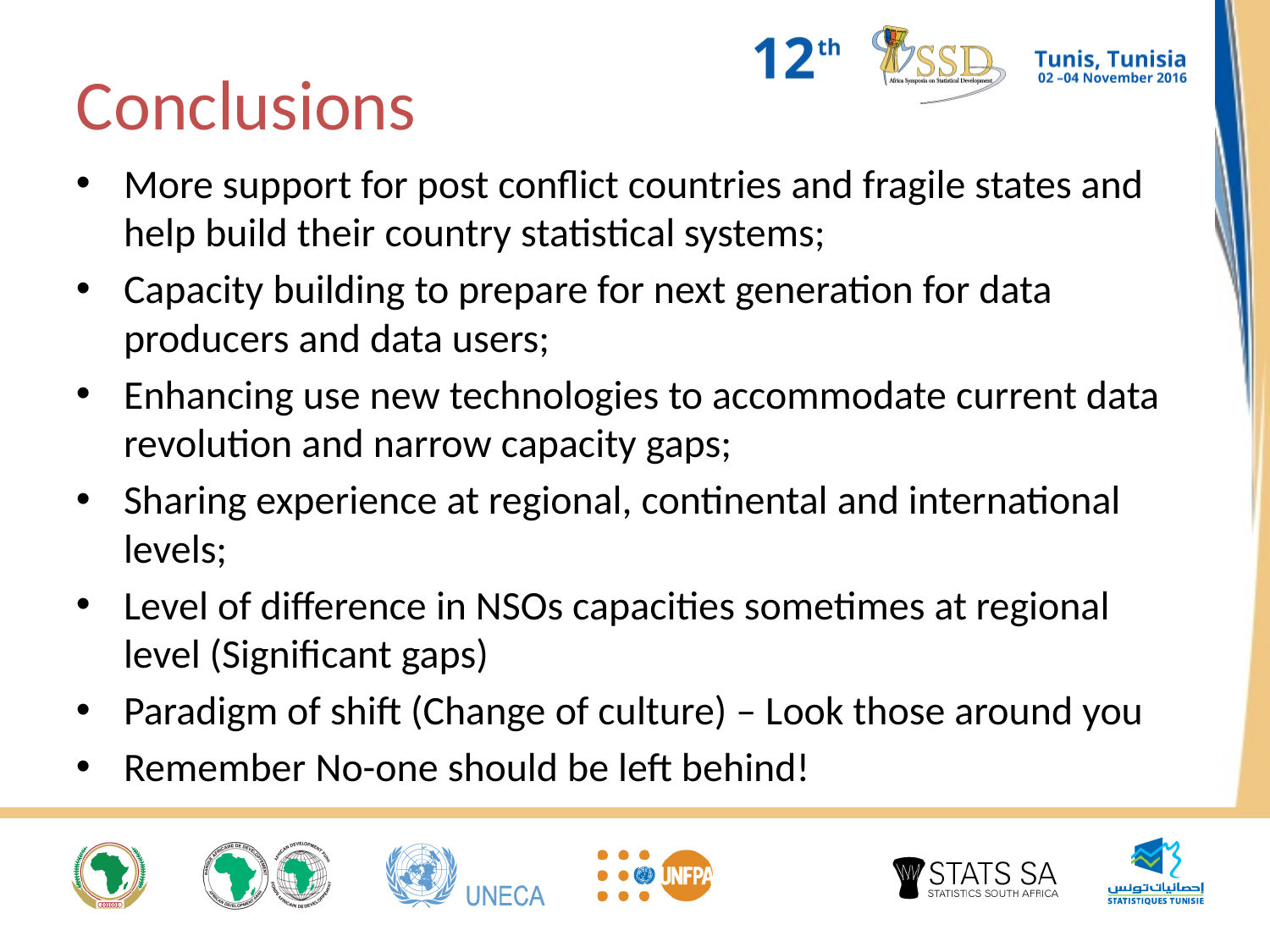

# Conclusions
More support for post conflict countries and fragile states and help build their country statistical systems;
Capacity building to prepare for next generation for data producers and data users;
Enhancing use new technologies to accommodate current data revolution and narrow capacity gaps;
Sharing experience at regional, continental and international levels;
Level of difference in NSOs capacities sometimes at regional level (Significant gaps)
Paradigm of shift (Change of culture) – Look those around you
Remember No-one should be left behind!